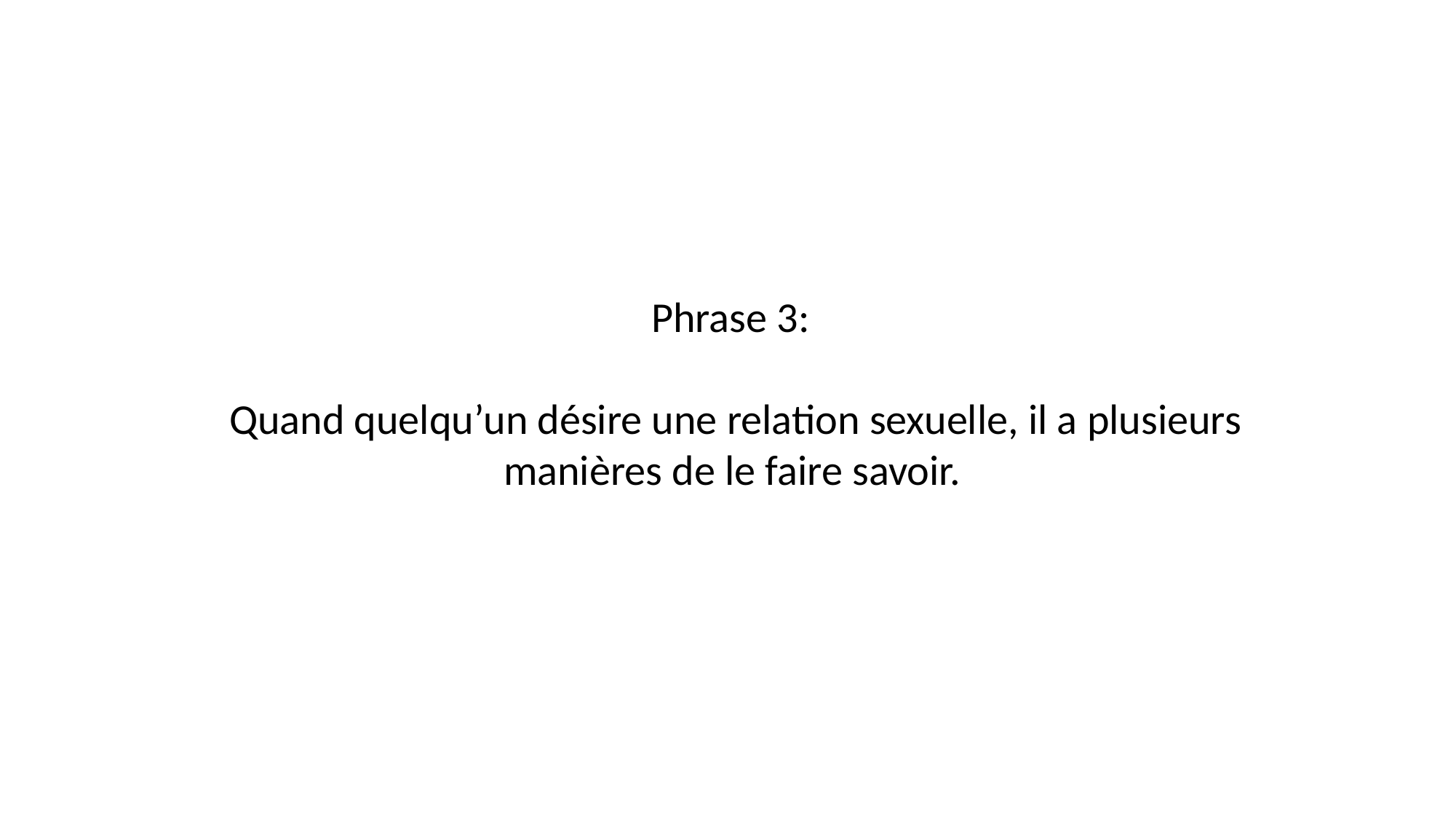

Phrase 3:

Quand quelqu’un désire une relation sexuelle, il a plusieurs manières de le faire savoir. ​​